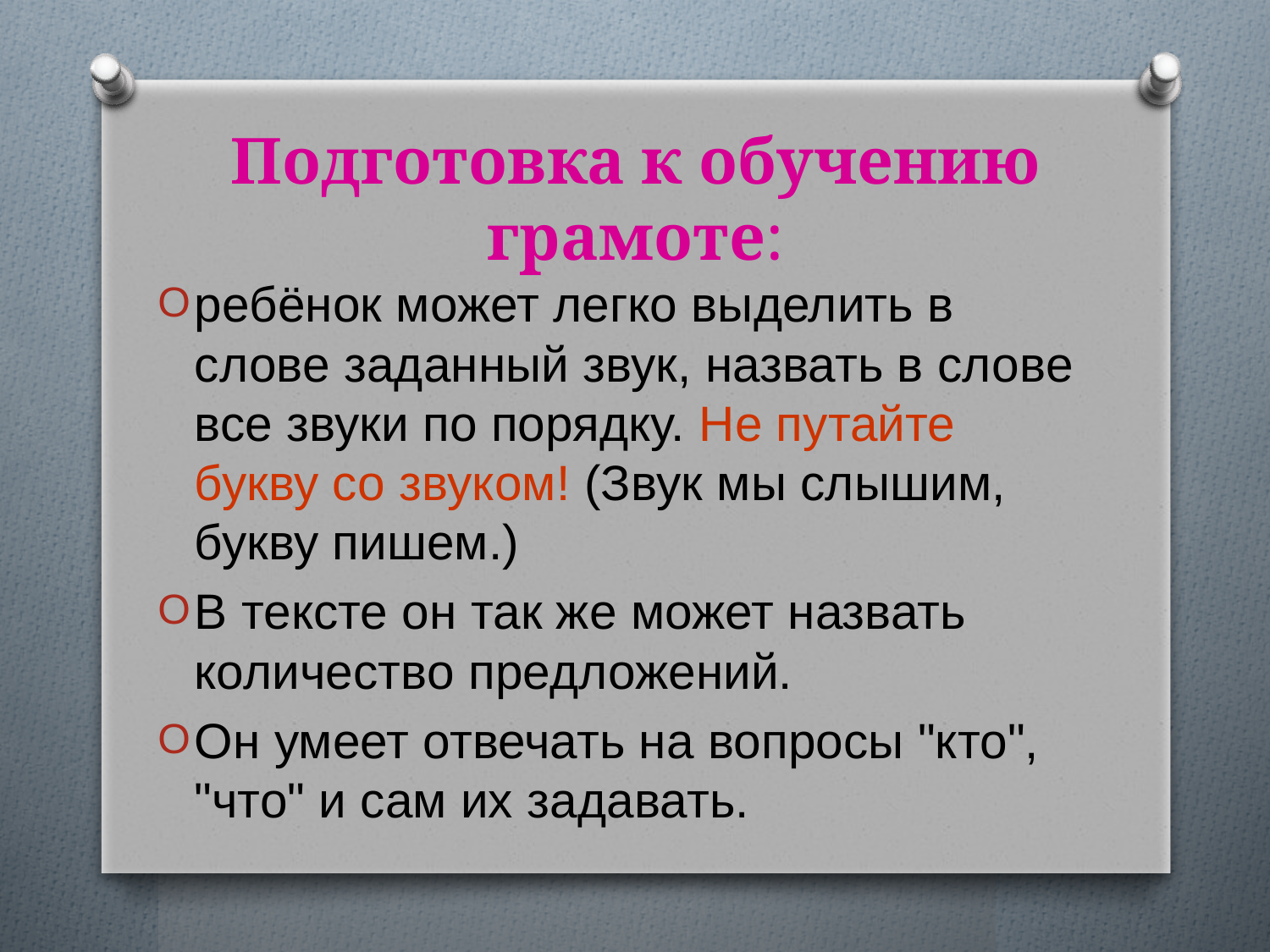

# Подготовка к обучению грамоте:
ребёнок может легко выделить в слове заданный звук, назвать в слове все звуки по порядку. Не путайте букву со звуком! (Звук мы слышим, букву пишем.)
В тексте он так же может назвать количество предложений.
Он умеет отвечать на вопросы "кто", "что" и сам их задавать.